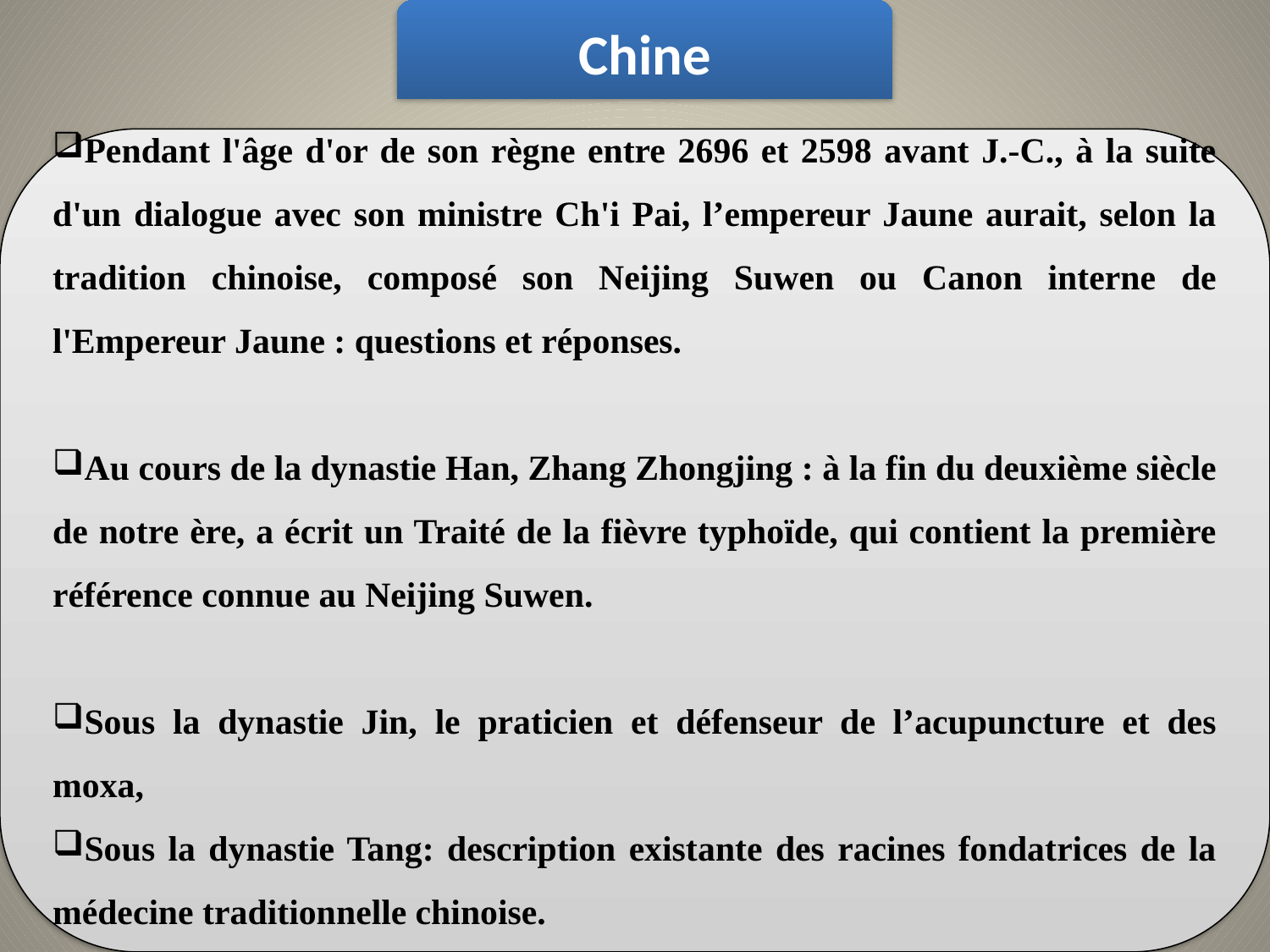

Chine

Pendant l'âge d'or de son règne entre 2696 et 2598 avant J.-C., à la suite d'un dialogue avec son ministre Ch'i Pai, l’empereur Jaune aurait, selon la tradition chinoise, composé son Neijing Suwen ou Canon interne de l'Empereur Jaune : questions et réponses.

Au cours de la dynastie Han, Zhang Zhongjing : à la fin du deuxième siècle de notre ère, a écrit un Traité de la fièvre typhoïde, qui contient la première référence connue au Neijing Suwen.

Sous la dynastie Jin, le praticien et défenseur de l’acupuncture et des moxa,
Sous la dynastie Tang: description existante des racines fondatrices de la médecine traditionnelle chinoise.